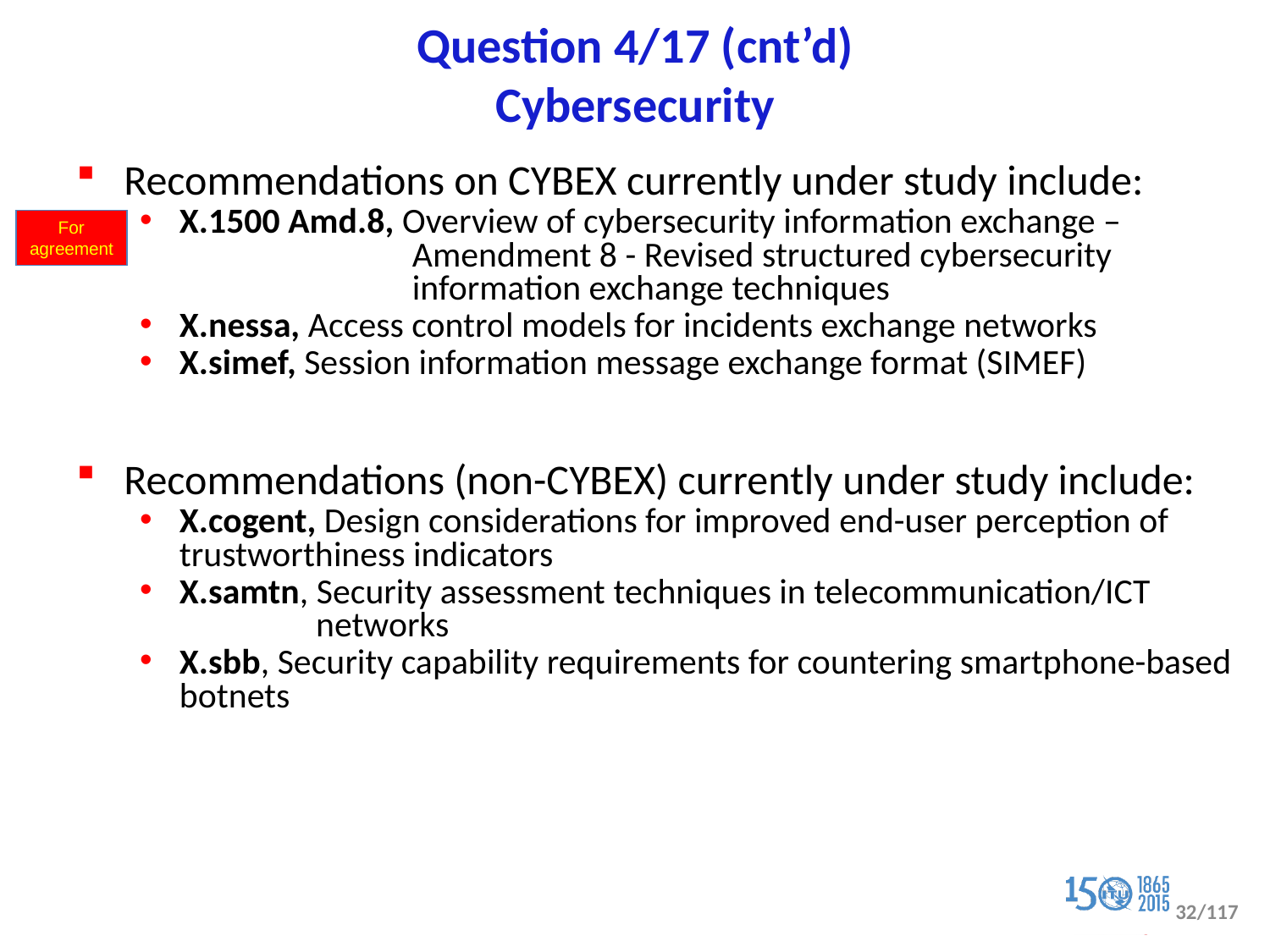

# Question 4/17 (cnt’d) Cybersecurity
Recommendations on CYBEX currently under study include:
X.1500 Amd.8, Overview of cybersecurity information exchange –
                             Amendment 8 - Revised structured cybersecurity
                             information exchange techniques
X.nessa, Access control models for incidents exchange networks
X.simef, Session information message exchange format (SIMEF)

Recommendations (non-CYBEX) currently under study include:
X.cogent, Design considerations for improved end-user perception of trustworthiness indicators
X.samtn, Security assessment techniques in telecommunication/ICT
                 networks
X.sbb, Security capability requirements for countering smartphone-based botnets
For agreement
32/117